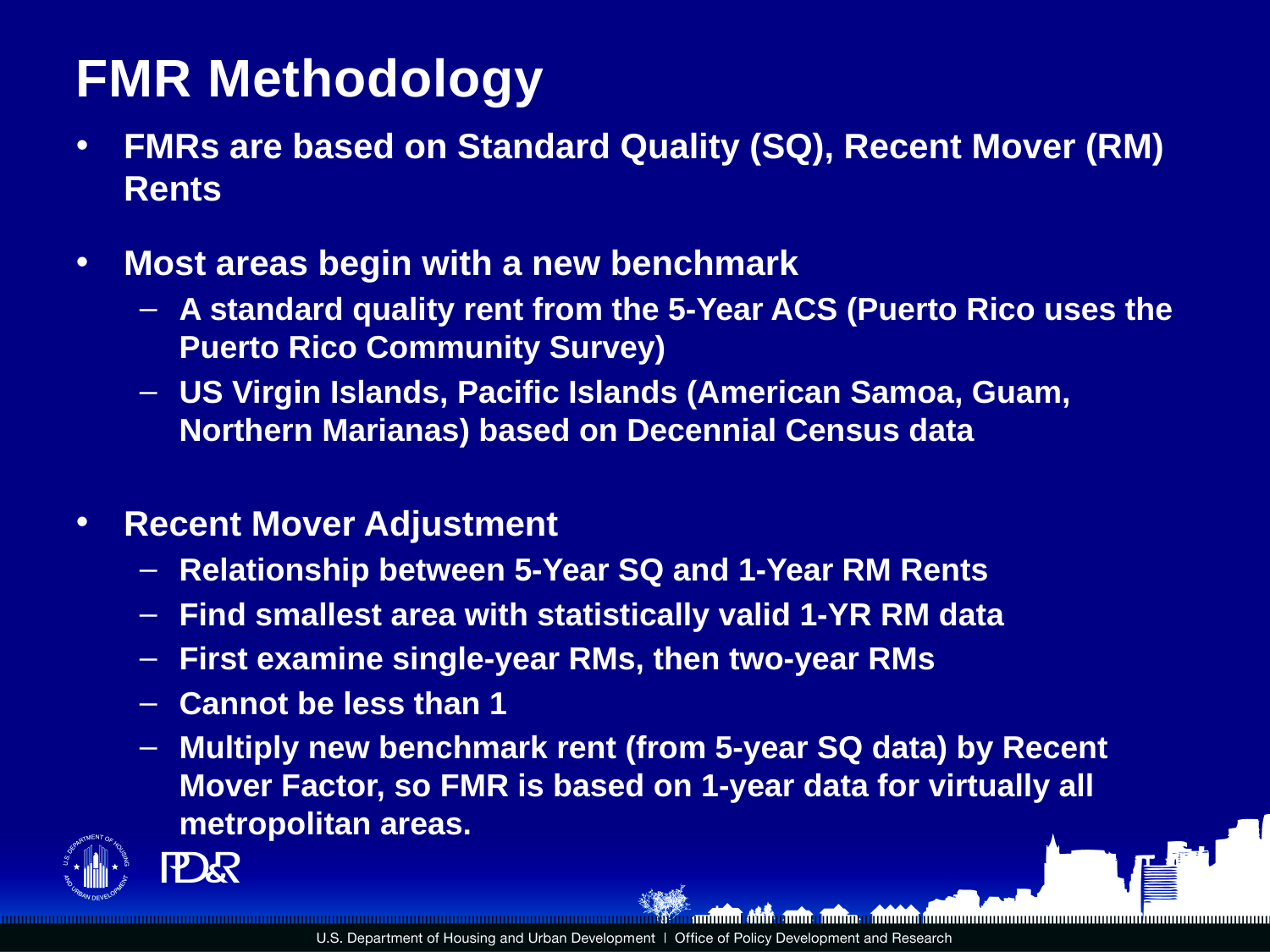

# FMR Methodology
FMRs are based on Standard Quality (SQ), Recent Mover (RM) Rents

Most areas begin with a new benchmark
A standard quality rent from the 5-Year ACS (Puerto Rico uses the Puerto Rico Community Survey)
US Virgin Islands, Pacific Islands (American Samoa, Guam, Northern Marianas) based on Decennial Census data

Recent Mover Adjustment
Relationship between 5-Year SQ and 1-Year RM Rents
Find smallest area with statistically valid 1-YR RM data
First examine single-year RMs, then two-year RMs
Cannot be less than 1
Multiply new benchmark rent (from 5-year SQ data) by Recent Mover Factor, so FMR is based on 1-year data for virtually all metropolitan areas.